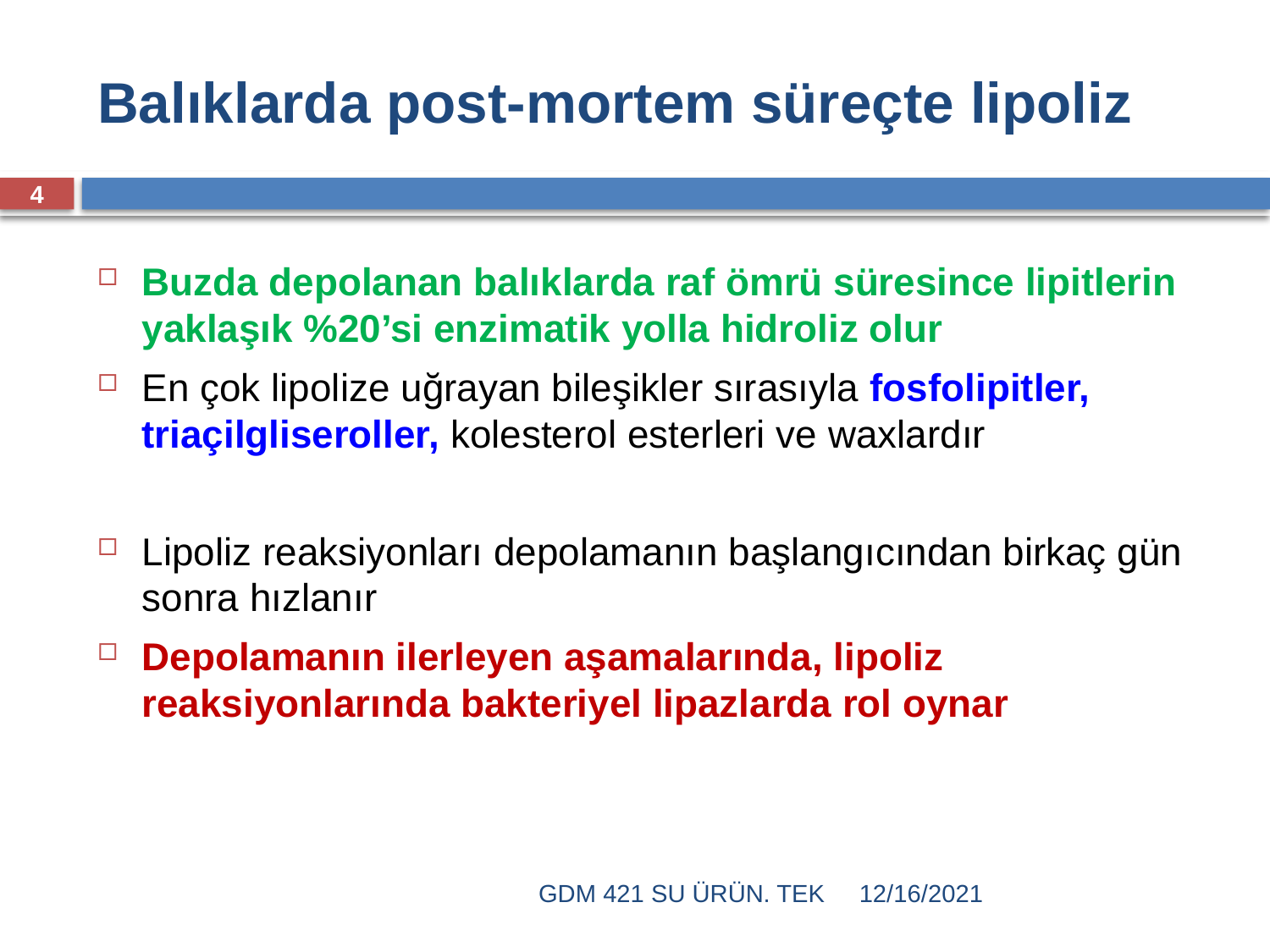

# Balıklarda post-mortem süreçte lipoliz
4
Buzda depolanan balıklarda raf ömrü süresince lipitlerin yaklaşık %20’si enzimatik yolla hidroliz olur
En çok lipolize uğrayan bileşikler sırasıyla fosfolipitler, triaçilgliseroller, kolesterol esterleri ve waxlardır

Lipoliz reaksiyonları depolamanın başlangıcından birkaç gün sonra hızlanır
Depolamanın ilerleyen aşamalarında, lipoliz reaksiyonlarında bakteriyel lipazlarda rol oynar
GDM 421 SU ÜRÜN. TEK
12/16/2021